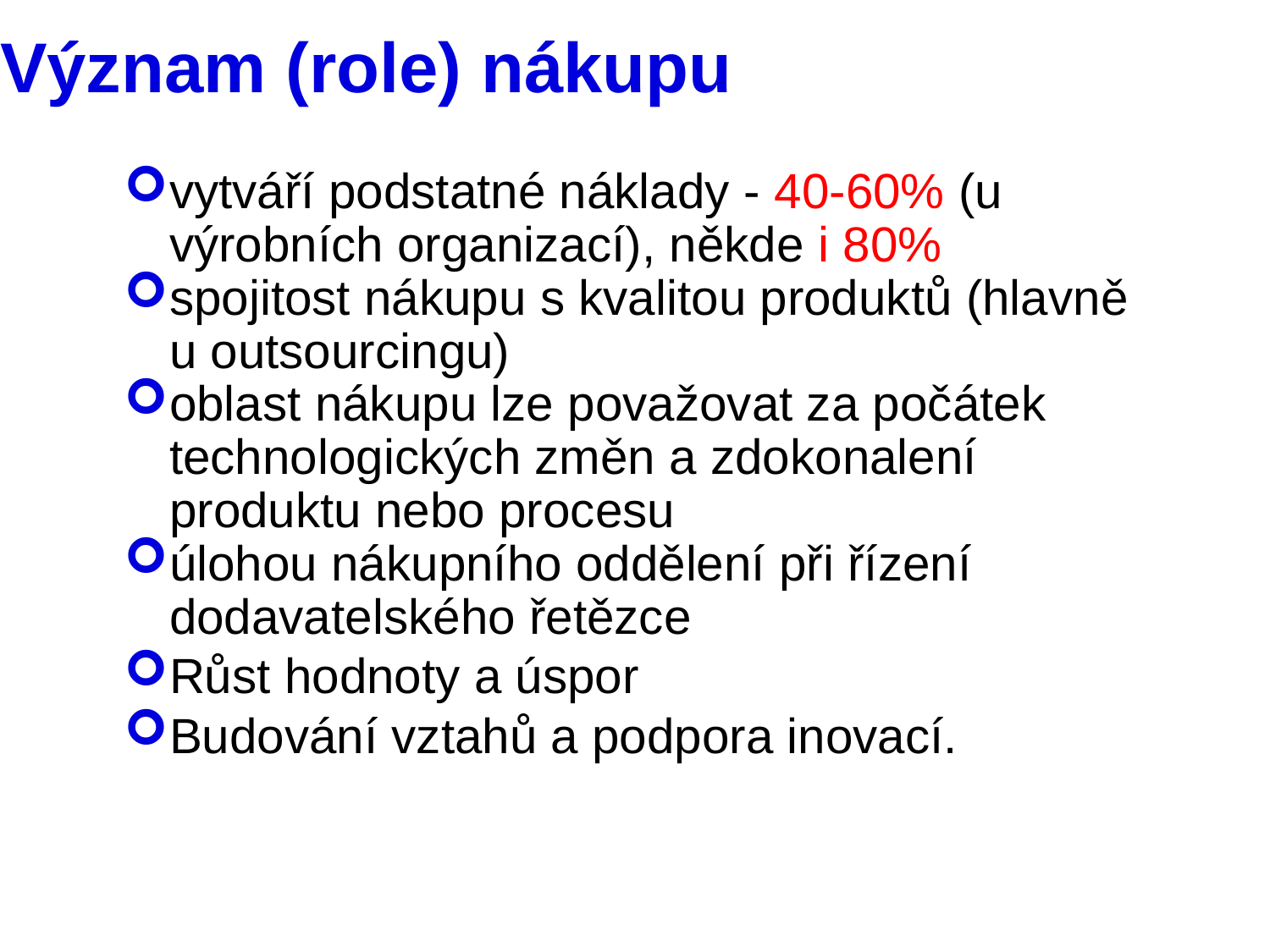

Význam (role) nákupu
vytváří podstatné náklady - 40-60% (u výrobních organizací), někde i 80%
spojitost nákupu s kvalitou produktů (hlavně u outsourcingu)
oblast nákupu lze považovat za počátek technologických změn a zdokonalení produktu nebo procesu
úlohou nákupního oddělení při řízení dodavatelského řetězce
Růst hodnoty a úspor
Budování vztahů a podpora inovací.